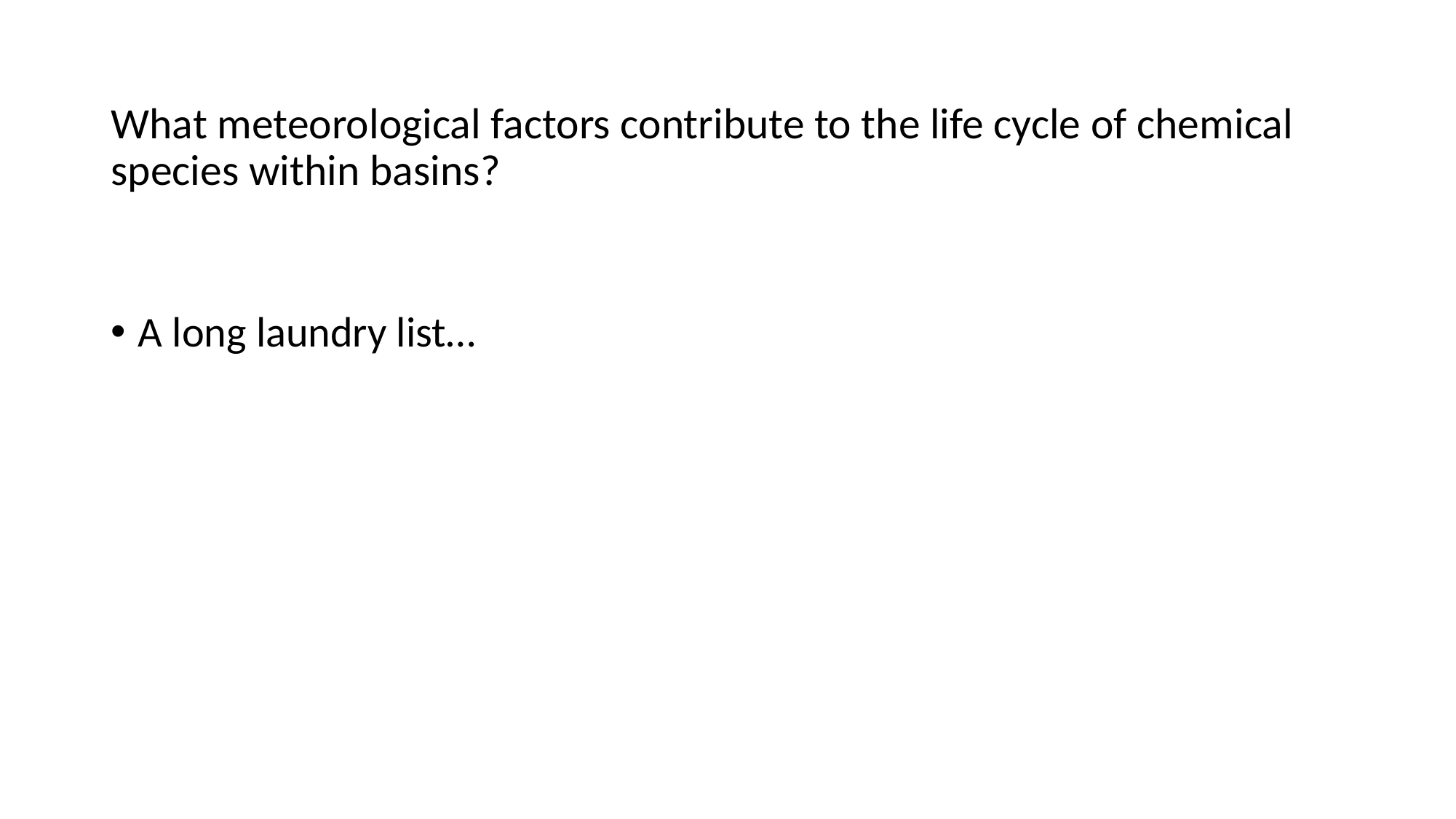

# What meteorological factors contribute to the life cycle of chemical species within basins?
A long laundry list…